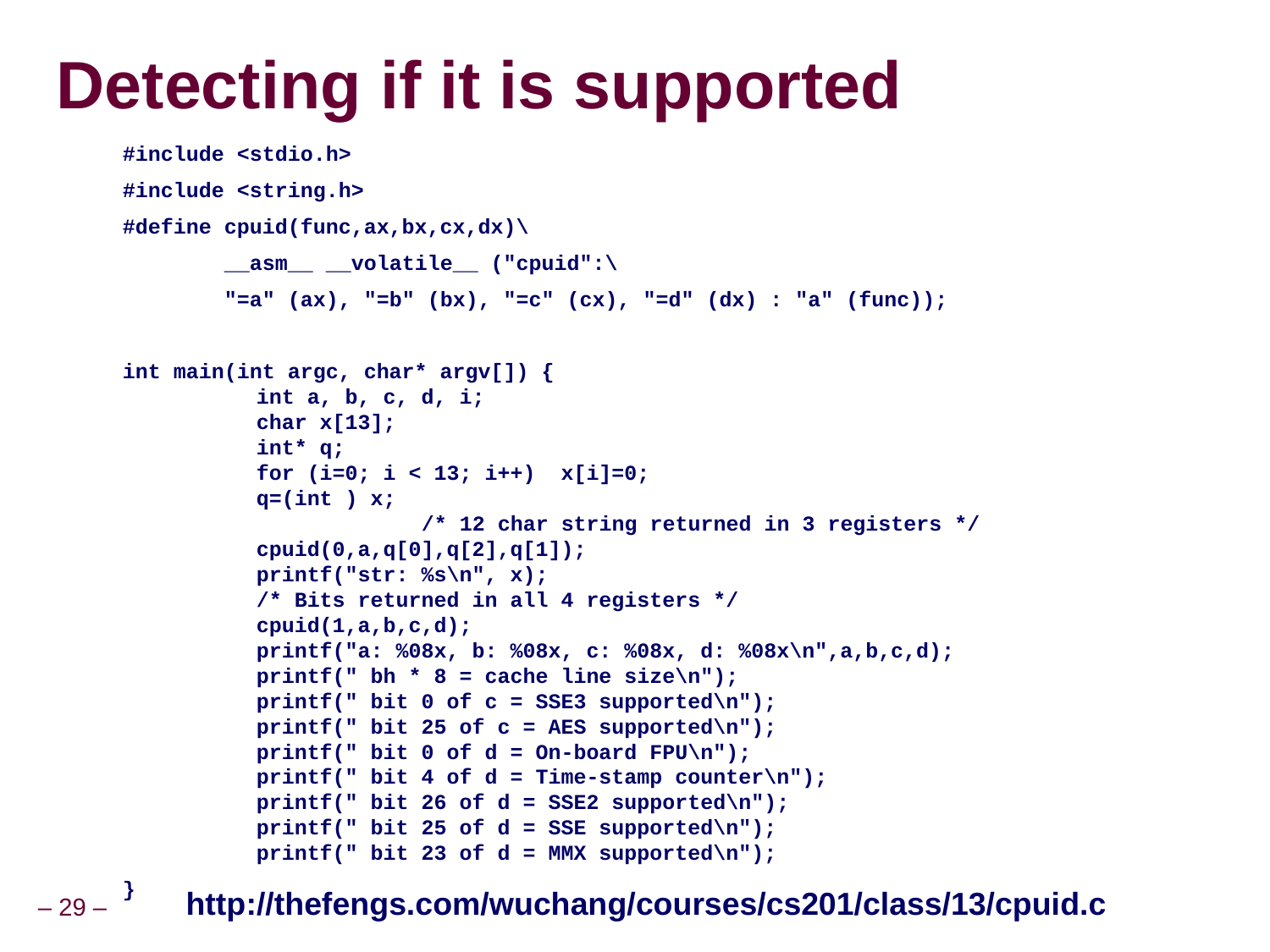

# Detecting if it is supported
#include <stdio.h>
#include <string.h>
#define cpuid(func,ax,bx,cx,dx)\
        __asm__ __volatile__ ("cpuid":\
        "=a" (ax), "=b" (bx), "=c" (cx), "=d" (dx) : "a" (func));

int main(int argc, char* argv[]) {
        int a, b, c, d, i;
        char x[13];
        int* q;
        for (i=0; i < 13; i++)  x[i]=0;
        q=(int ) x;
		 /* 12 char string returned in 3 registers */
        cpuid(0,a,q[0],q[2],q[1]);
        printf("str: %s\n", x);
        /* Bits returned in all 4 registers */
        cpuid(1,a,b,c,d);
        printf("a: %08x, b: %08x, c: %08x, d: %08x\n",a,b,c,d);
        printf(" bh * 8 = cache line size\n");
        printf(" bit 0 of c = SSE3 supported\n");
        printf(" bit 25 of c = AES supported\n");
        printf(" bit 0 of d = On-board FPU\n");
        printf(" bit 4 of d = Time-stamp counter\n");
        printf(" bit 26 of d = SSE2 supported\n");
        printf(" bit 25 of d = SSE supported\n");
        printf(" bit 23 of d = MMX supported\n");
}
http://thefengs.com/wuchang/courses/cs201/class/13/cpuid.c